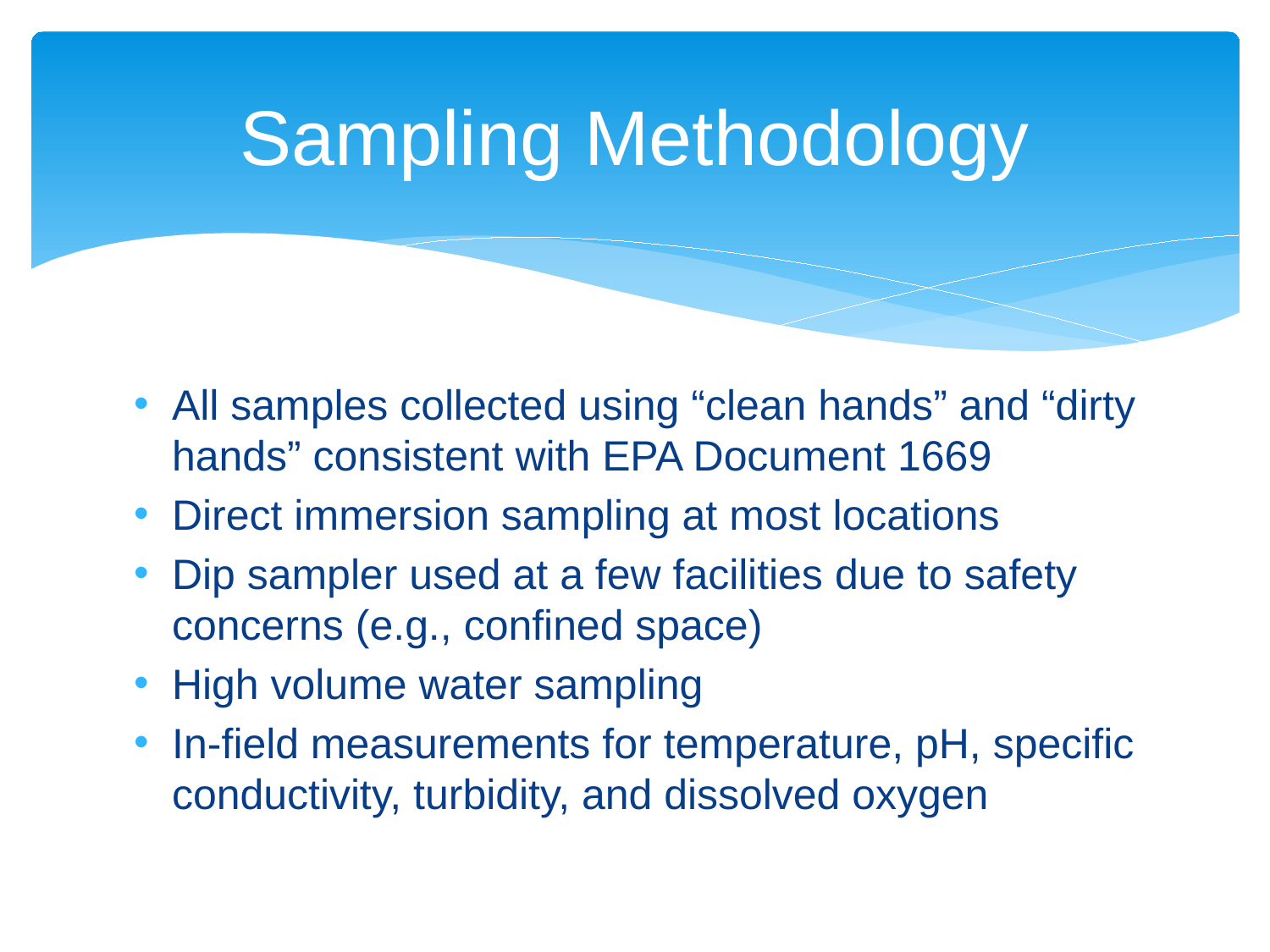

# Sampling Methodology
All samples collected using “clean hands” and “dirty hands” consistent with EPA Document 1669
Direct immersion sampling at most locations
Dip sampler used at a few facilities due to safety concerns (e.g., confined space)
High volume water sampling
In-field measurements for temperature, pH, specific conductivity, turbidity, and dissolved oxygen